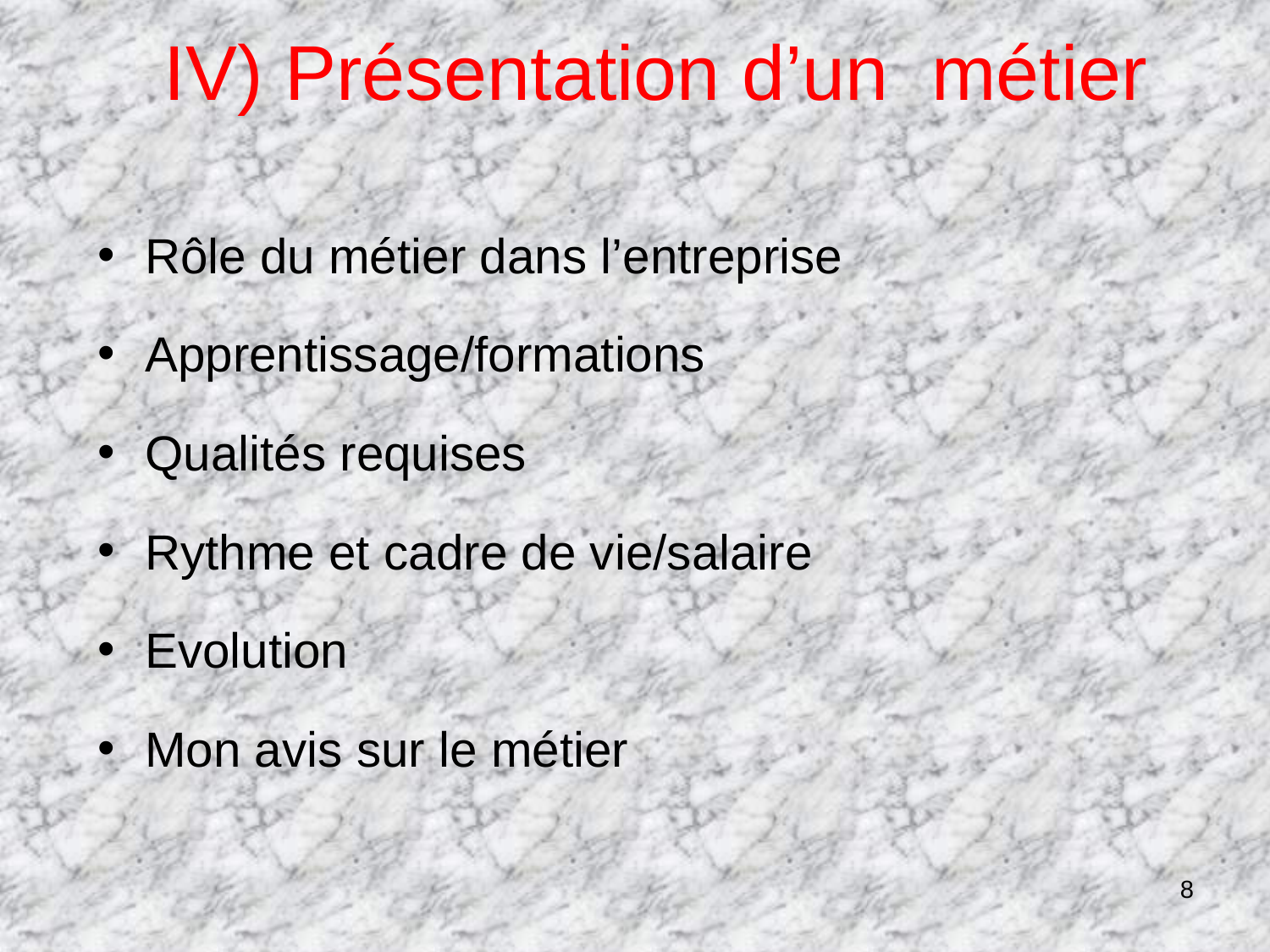

IV) Présentation d’un  métier

Rôle du métier dans l’entreprise
Apprentissage/formations
Qualités requises
Rythme et cadre de vie/salaire
Evolution
Mon avis sur le métier

8